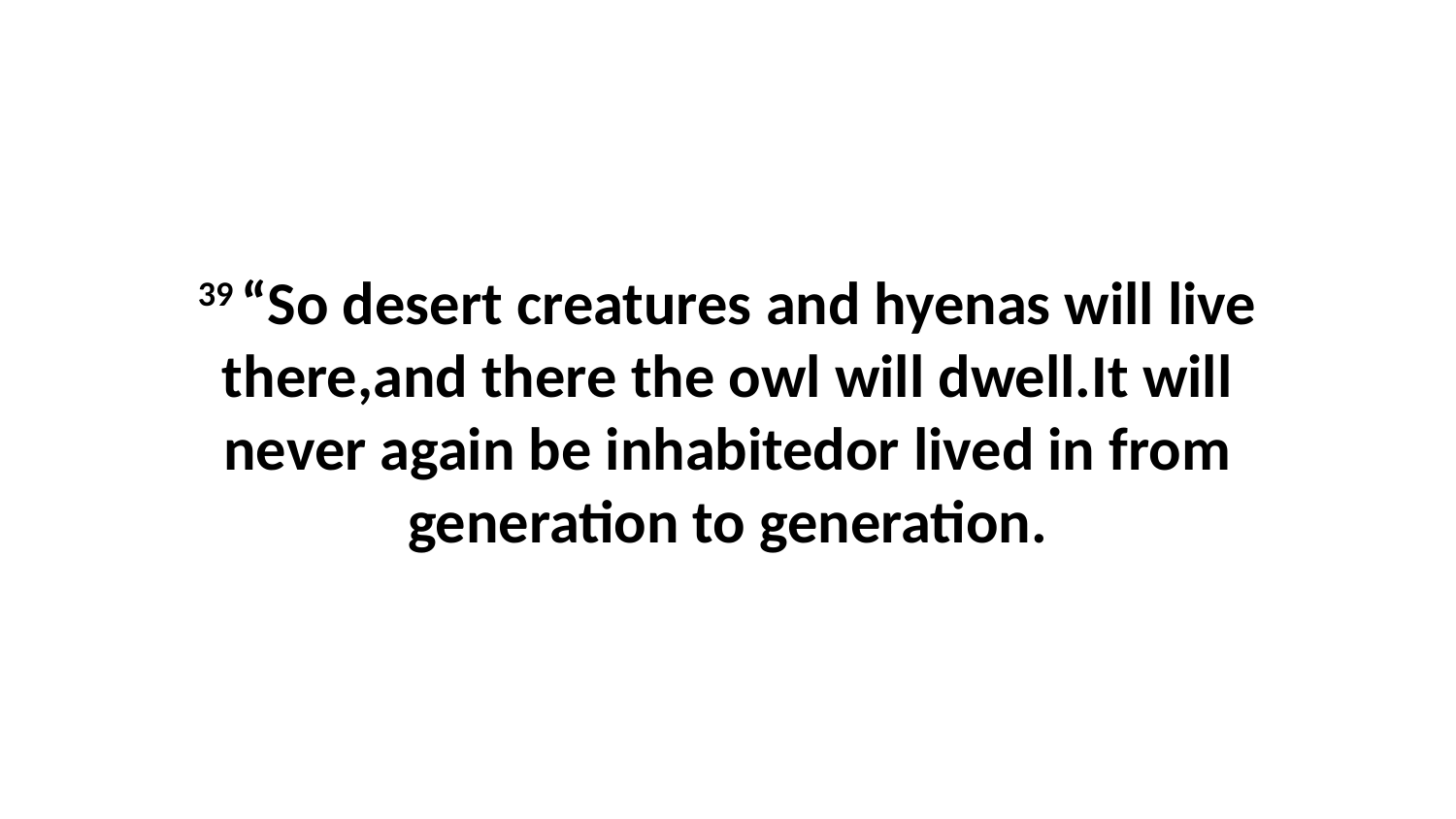

39 “So desert creatures and hyenas will live there,and there the owl will dwell.It will never again be inhabitedor lived in from generation to generation.